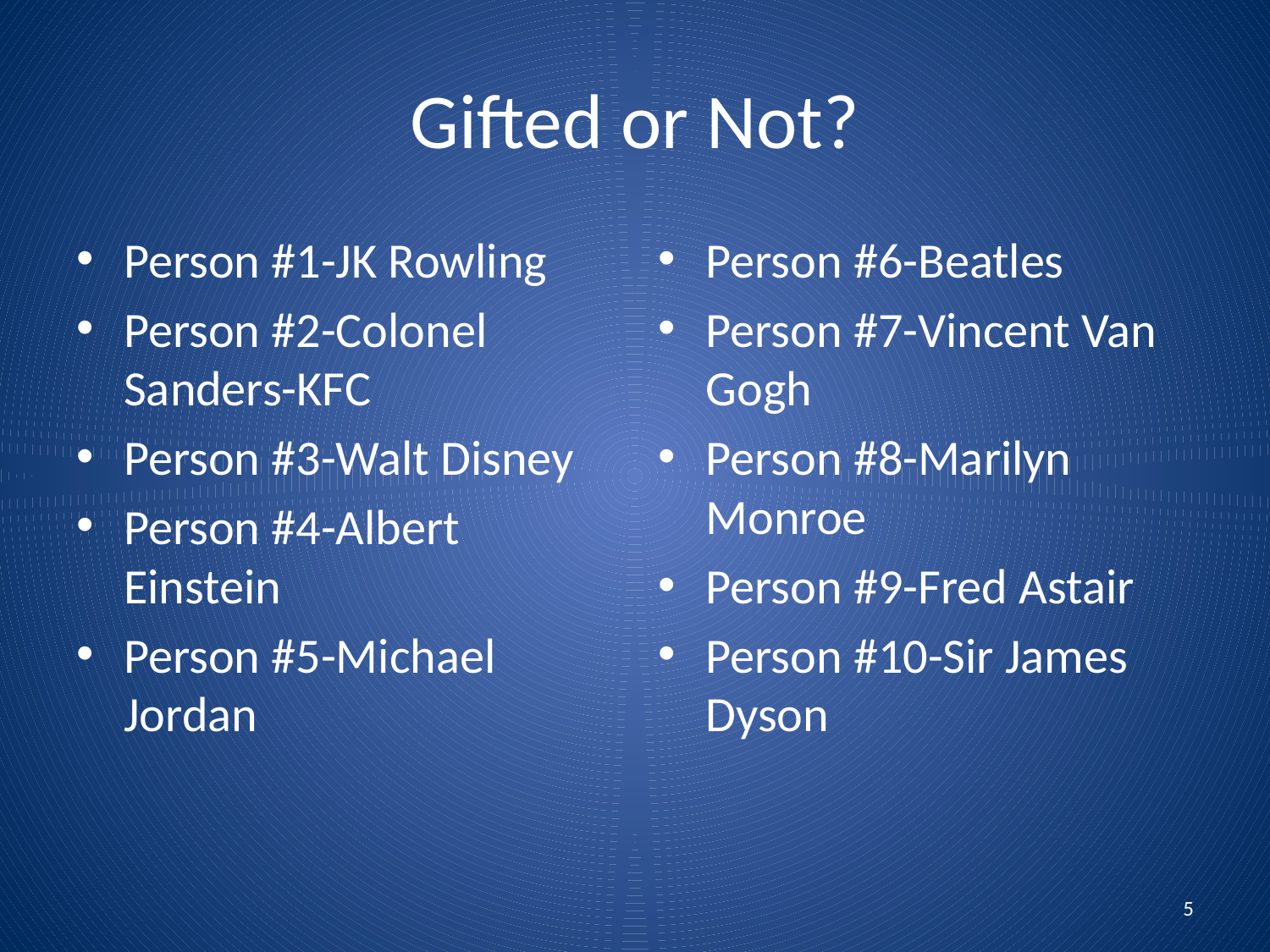

# Gifted or Not?
Person #1-JK Rowling
Person #2-Colonel Sanders-KFC
Person #3-Walt Disney
Person #4-Albert Einstein
Person #5-Michael Jordan

Person #6-Beatles
Person #7-Vincent Van Gogh
Person #8-Marilyn Monroe
Person #9-Fred Astair
Person #10-Sir James Dyson
5